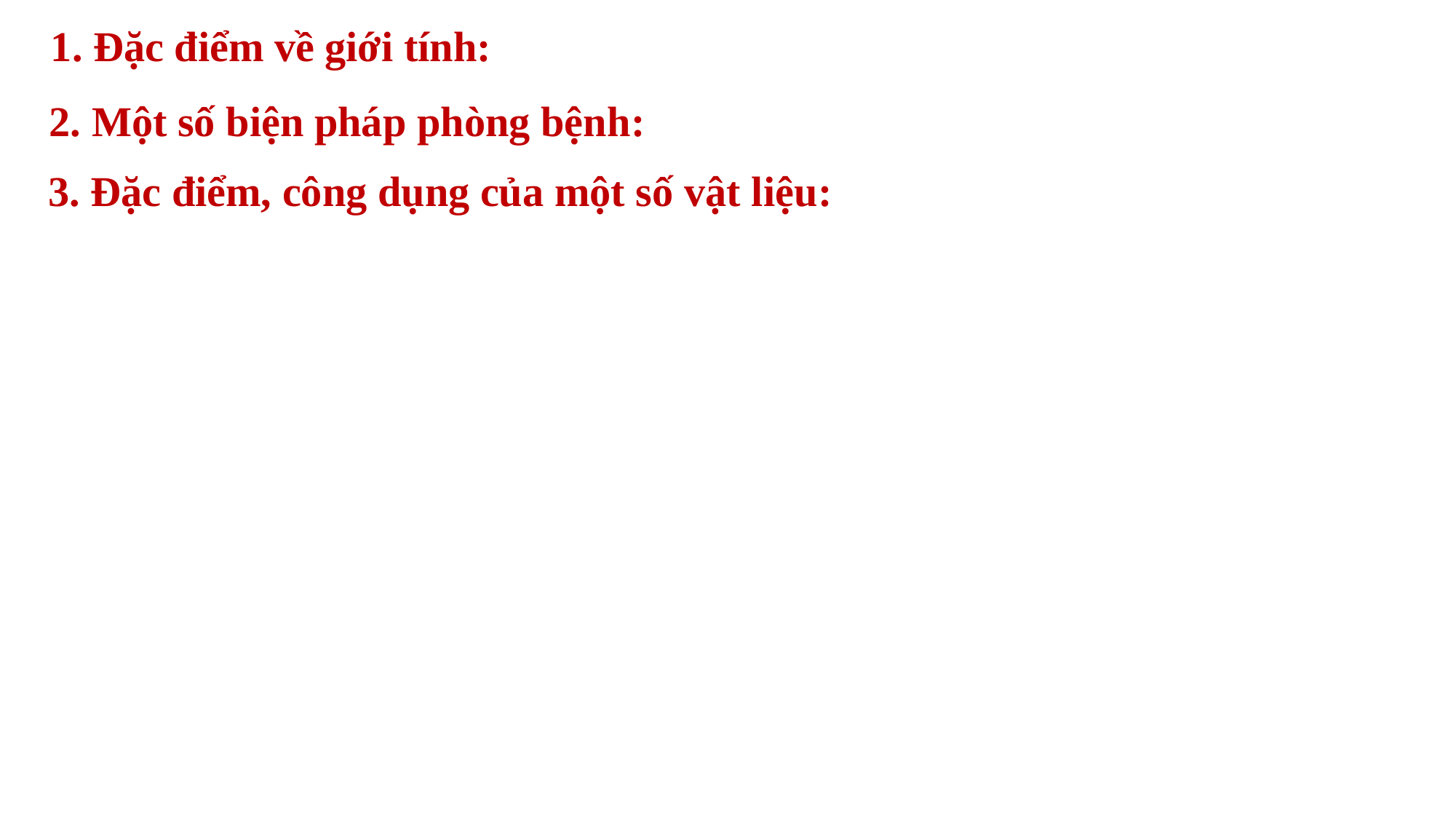

1. Đặc điểm về giới tính:
2. Một số biện pháp phòng bệnh:
3. Đặc điểm, công dụng của một số vật liệu: